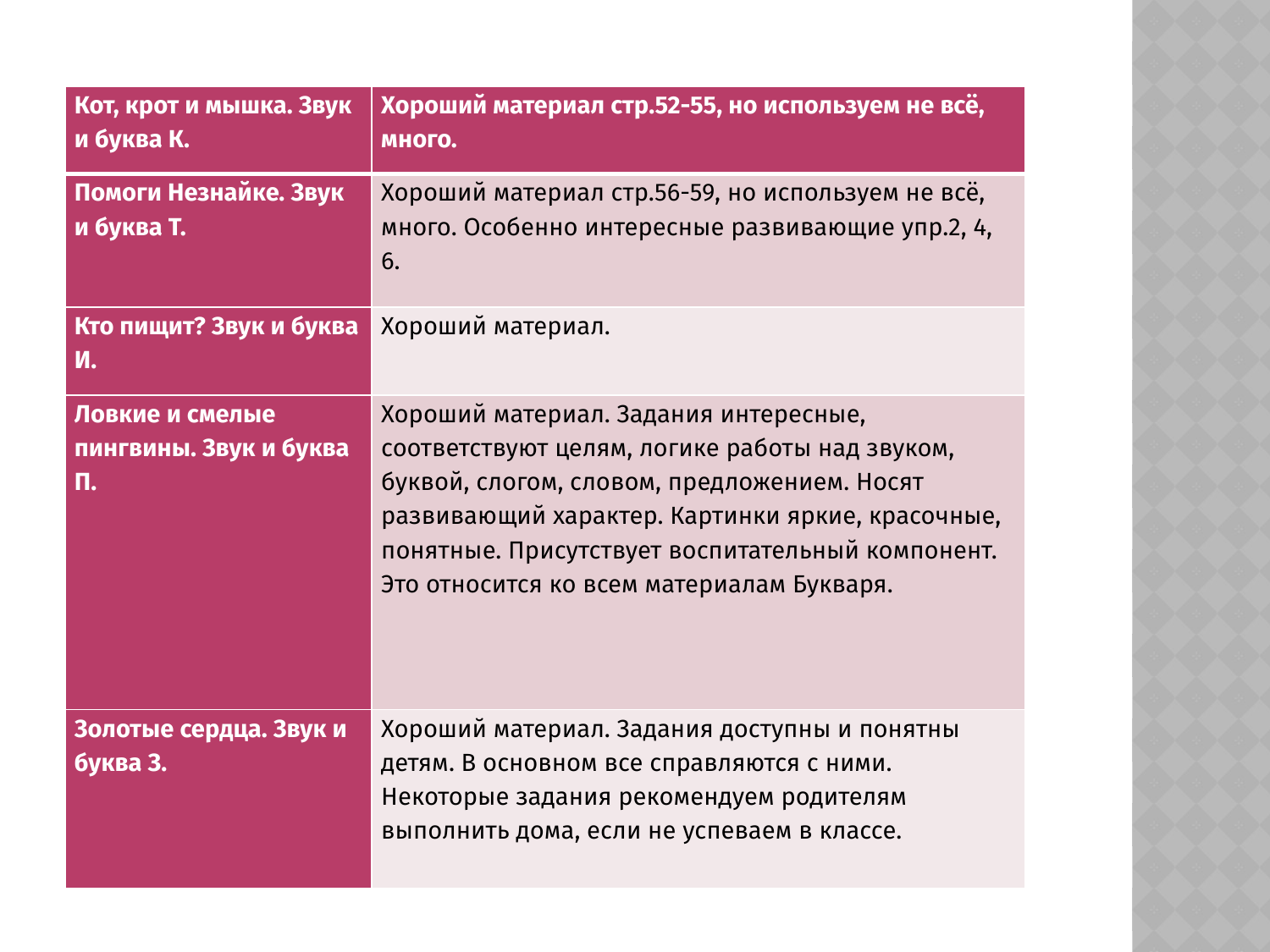

| Кот, крот и мышка. Звук и буква К. | Хороший материал стр.52-55, но используем не всё, много. |
| --- | --- |
| Помоги Незнайке. Звук и буква Т. | Хороший материал стр.56-59, но используем не всё, много. Особенно интересные развивающие упр.2, 4, 6. |
| Кто пищит? Звук и буква И. | Хороший материал. |
| Ловкие и смелые пингвины. Звук и буква П. | Хороший материал. Задания интересные, соответствуют целям, логике работы над звуком, буквой, слогом, словом, предложением. Носят развивающий характер. Картинки яркие, красочные, понятные. Присутствует воспитательный компонент. Это относится ко всем материалам Букваря. |
| Золотые сердца. Звук и буква З. | Хороший материал. Задания доступны и понятны детям. В основном все справляются с ними. Некоторые задания рекомендуем родителям выполнить дома, если не успеваем в классе. |